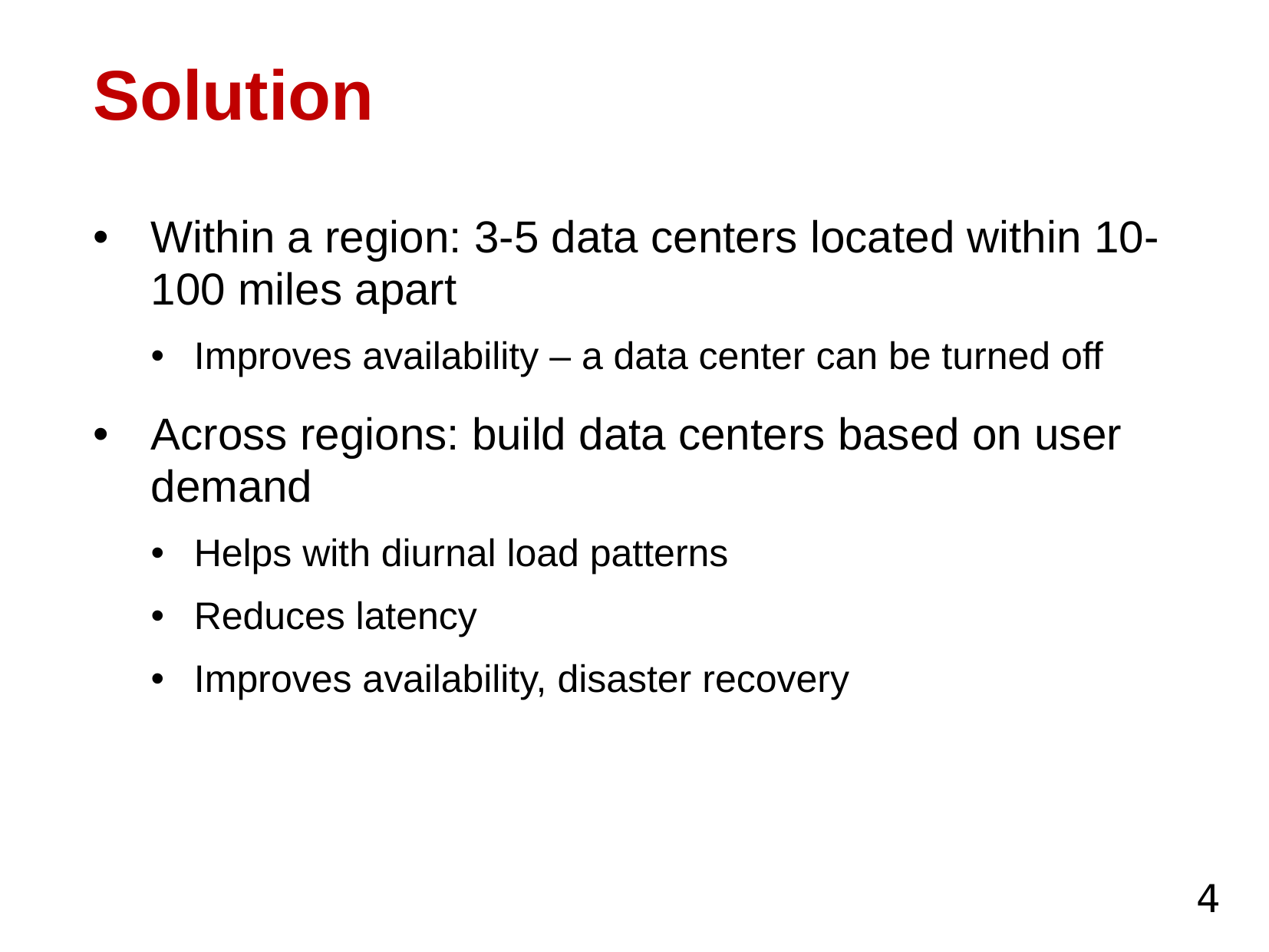

# Solution
Within a region: 3-5 data centers located within 10-100 miles apart
Improves availability – a data center can be turned off
Across regions: build data centers based on user demand
Helps with diurnal load patterns
Reduces latency
Improves availability, disaster recovery